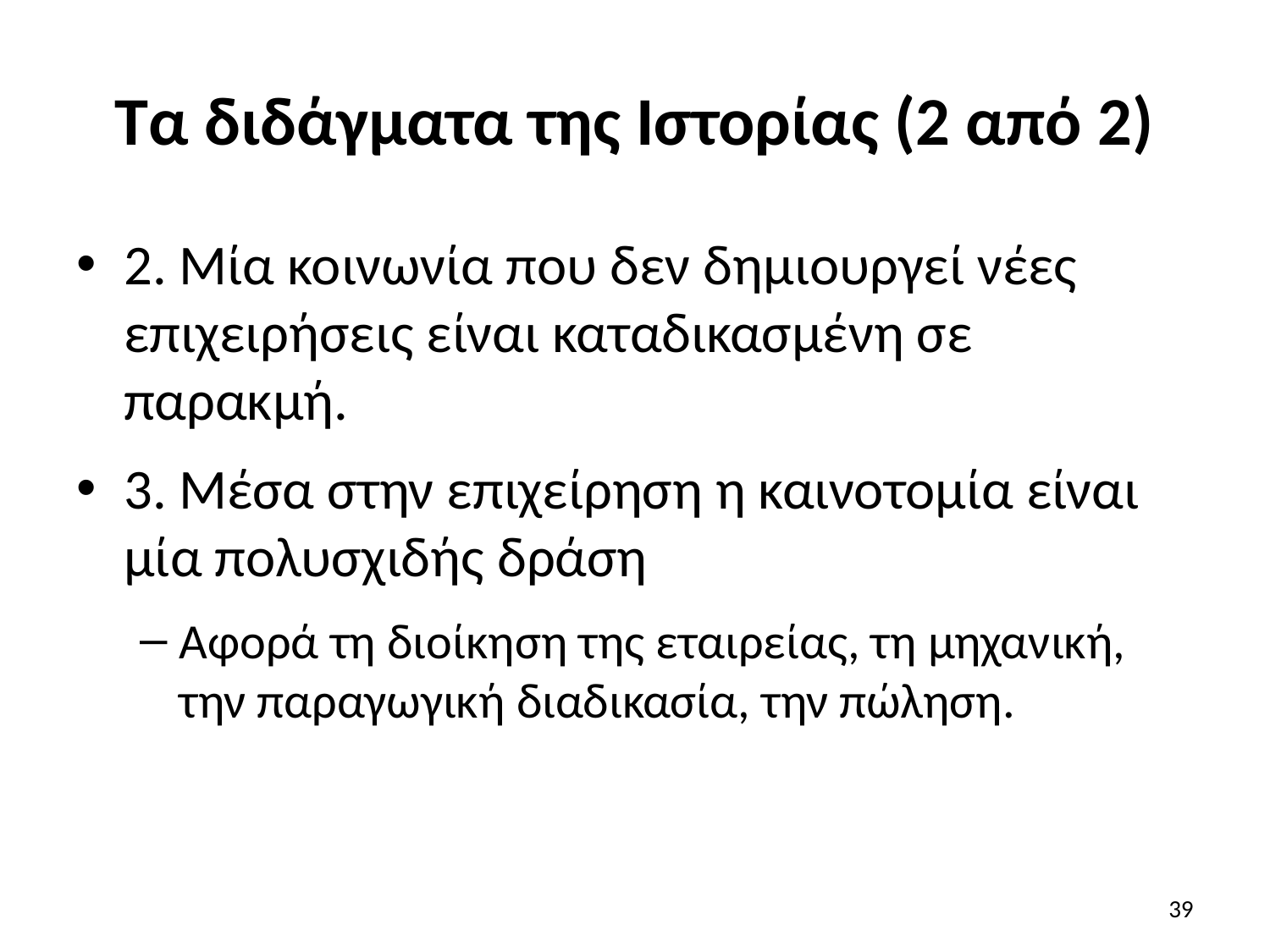

# Τα διδάγματα της Ιστορίας (2 από 2)
2. Μία κοινωνία που δεν δημιουργεί νέες επιχειρήσεις είναι καταδικασμένη σε παρακμή.
3. Μέσα στην επιχείρηση η καινοτομία είναι μία πολυσχιδής δράση
Αφορά τη διοίκηση της εταιρείας, τη μηχανική, την παραγωγική διαδικασία, την πώληση.
39